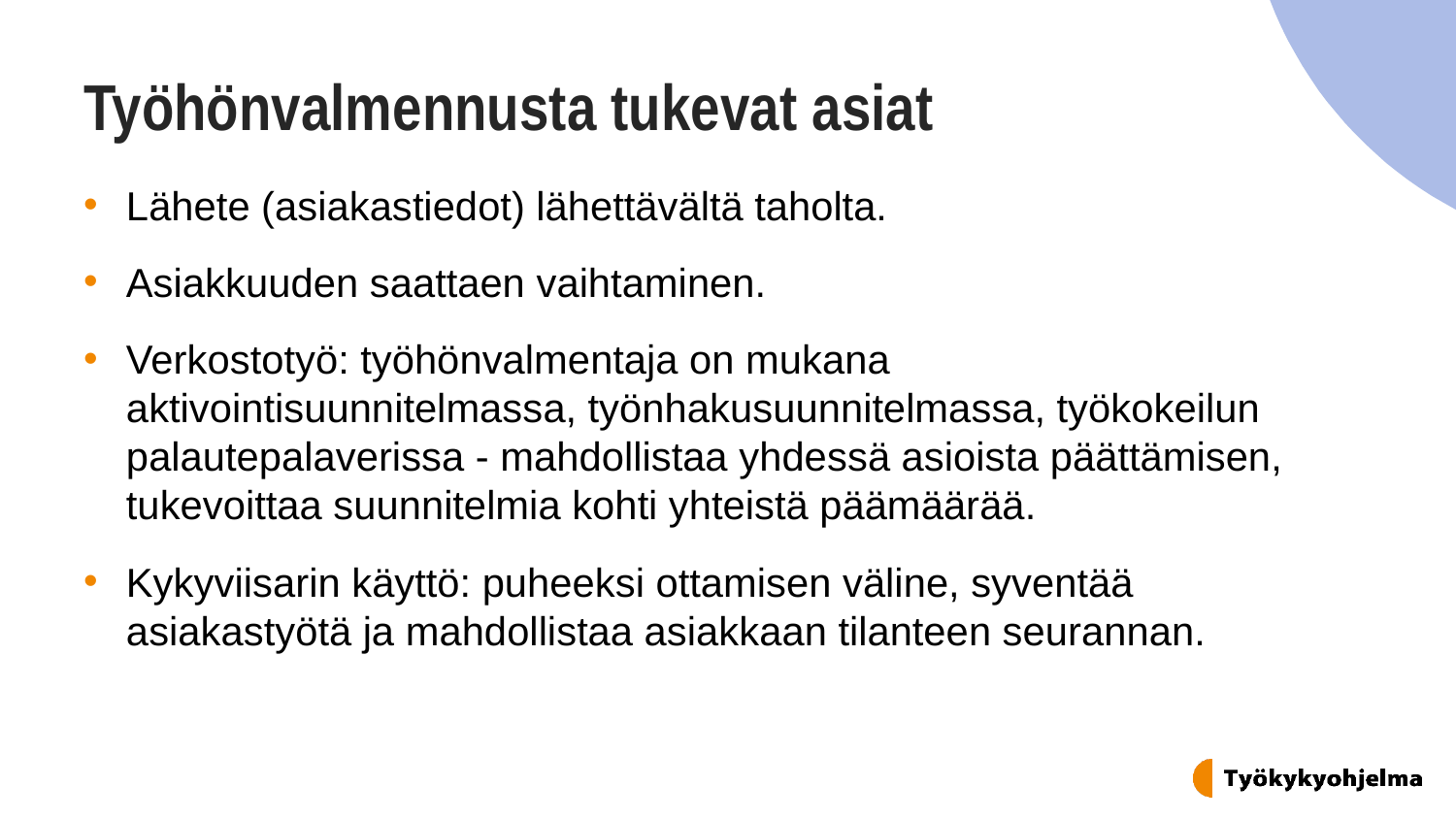

# Työhönvalmennusta tukevat asiat
Lähete (asiakastiedot) lähettävältä taholta.
Asiakkuuden saattaen vaihtaminen.
Verkostotyö: työhönvalmentaja on mukana aktivointisuunnitelmassa, työnhakusuunnitelmassa, työkokeilun palautepalaverissa - mahdollistaa yhdessä asioista päättämisen, tukevoittaa suunnitelmia kohti yhteistä päämäärää.
Kykyviisarin käyttö: puheeksi ottamisen väline, syventää asiakastyötä ja mahdollistaa asiakkaan tilanteen seurannan.